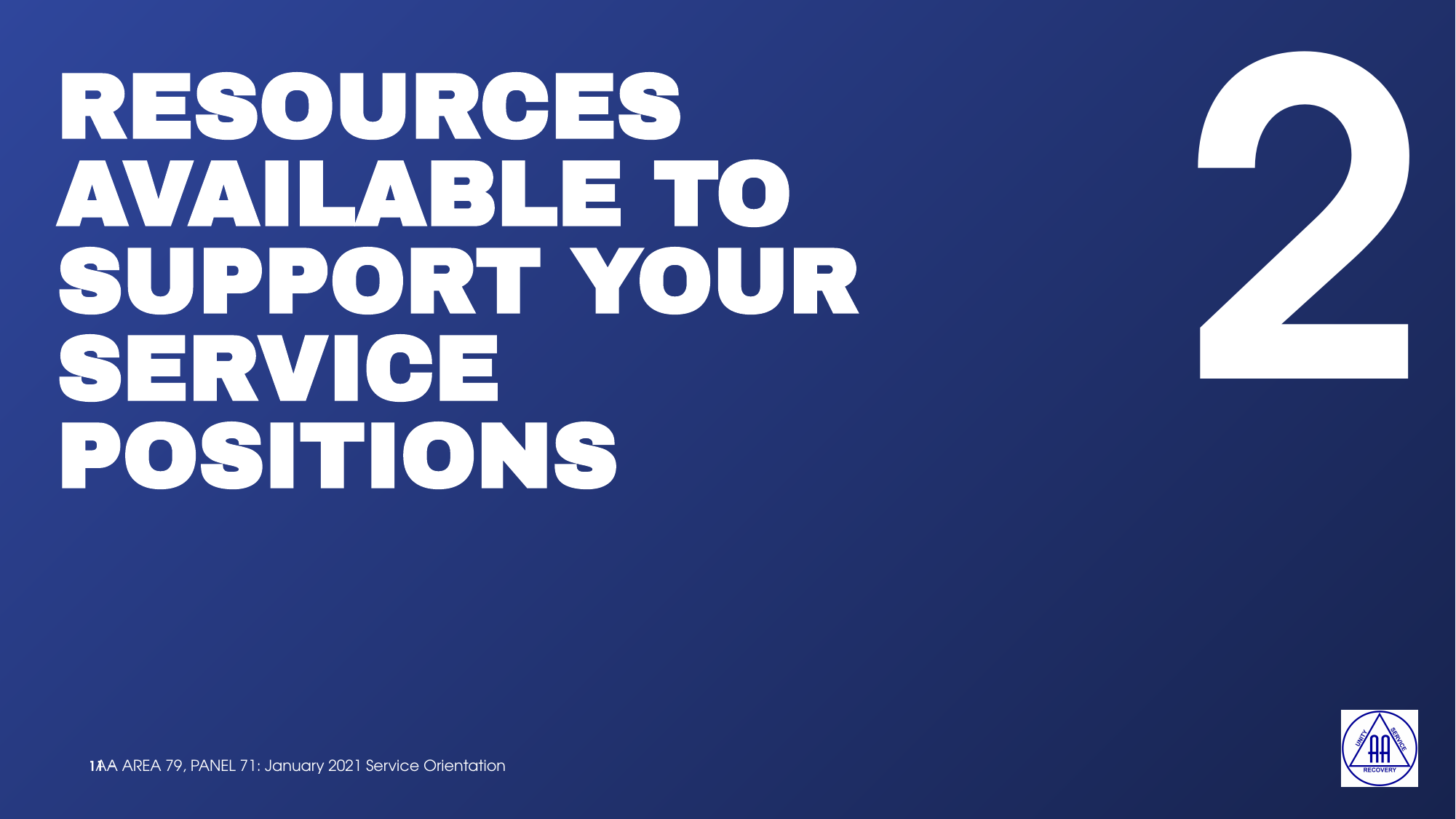

2
# RESOURCES AVAILABLE TO SUPPORT YOUR SERVICE POSITIONS